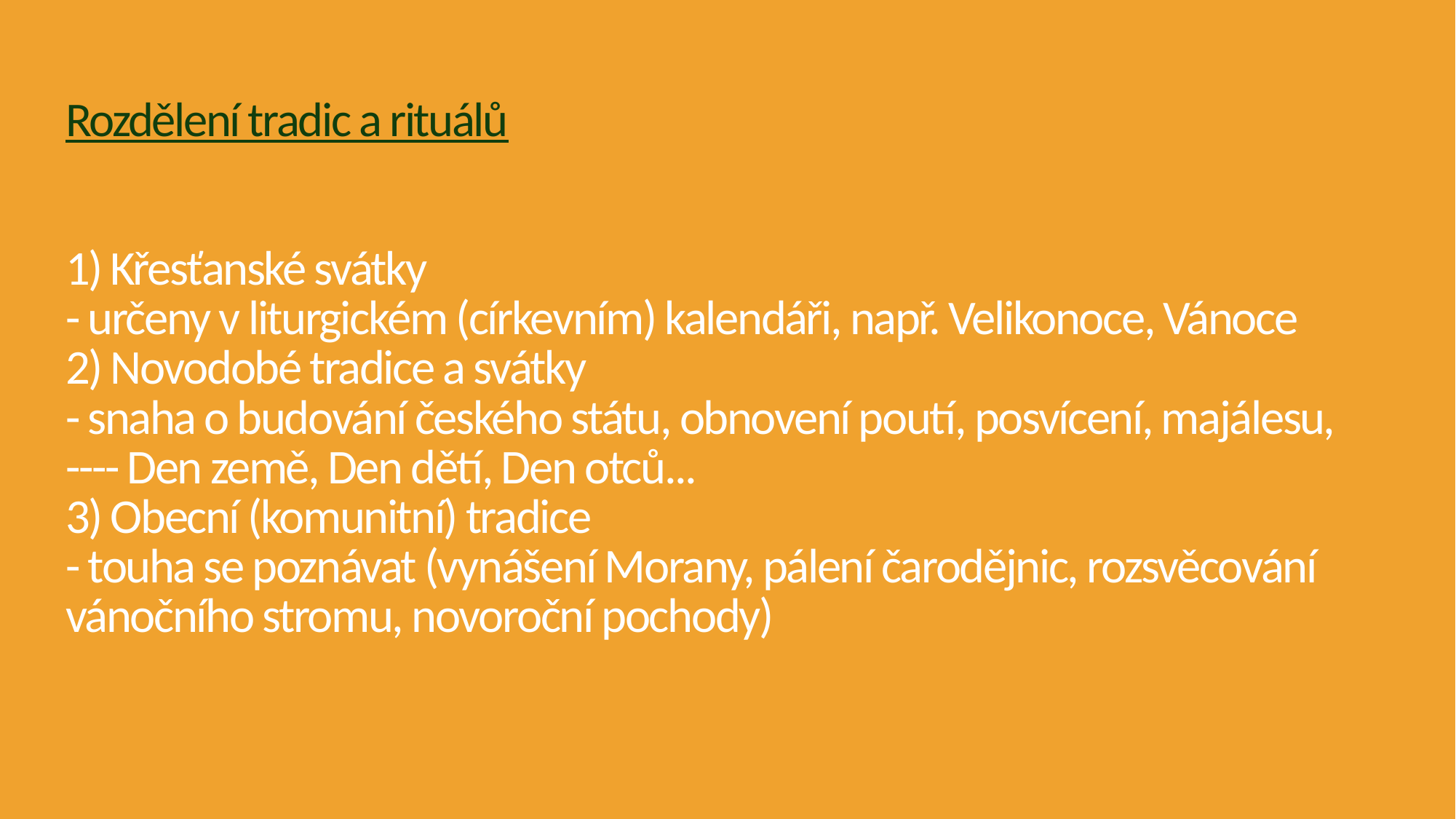

# Rozdělení tradic a rituálů 1) Křesťanské svátky - určeny v liturgickém (církevním) kalendáři, např. Velikonoce, Vánoce 2) Novodobé tradice a svátky - snaha o budování českého státu, obnovení poutí, posvícení, majálesu, ---- Den země, Den dětí, Den otců... 3) Obecní (komunitní) tradice - touha se poznávat (vynášení Morany, pálení čarodějnic, rozsvěcování vánočního stromu, novoroční pochody)